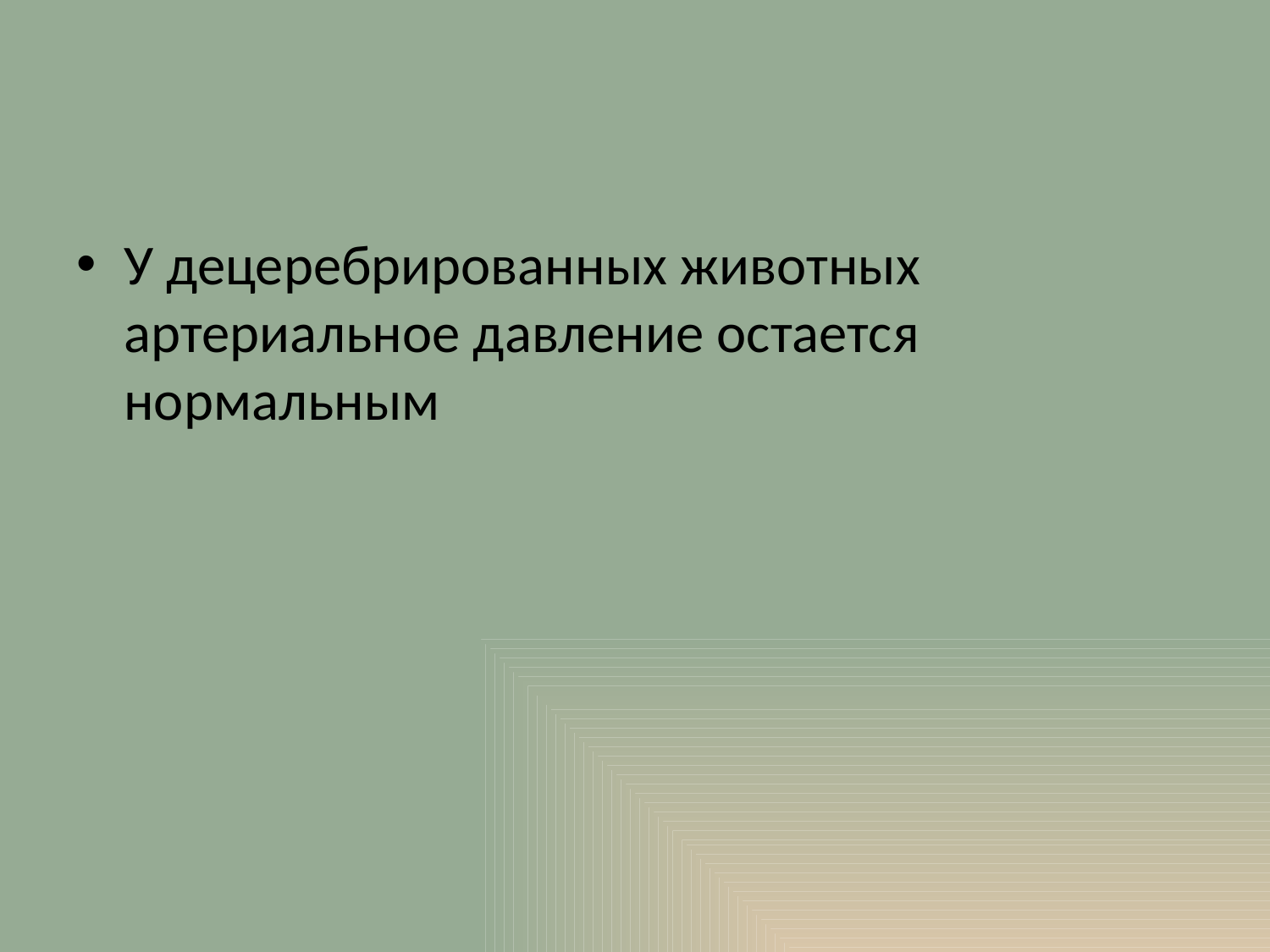

#
У децеребрированных животных  артериальное давление остается нормальным